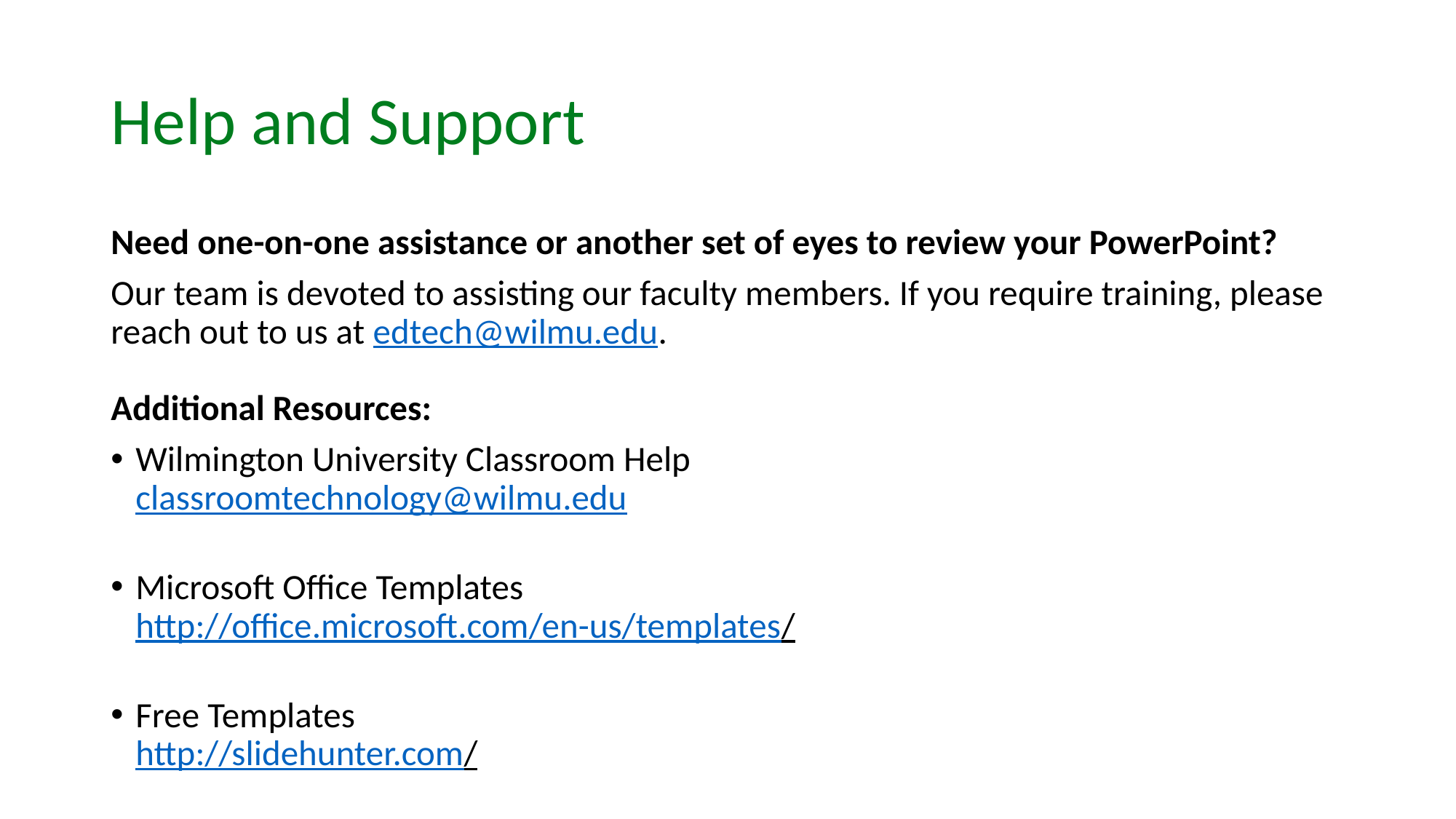

# Help and Support
Need one-on-one assistance or another set of eyes to review your PowerPoint?
Our team is devoted to assisting our faculty members. If you require training, please reach out to us at edtech@wilmu.edu. 
Additional Resources:
Wilmington University Classroom Help
classroomtechnology@wilmu.edu
Microsoft Office Templates
http://office.microsoft.com/en-us/templates/
Free Templates
http://slidehunter.com/